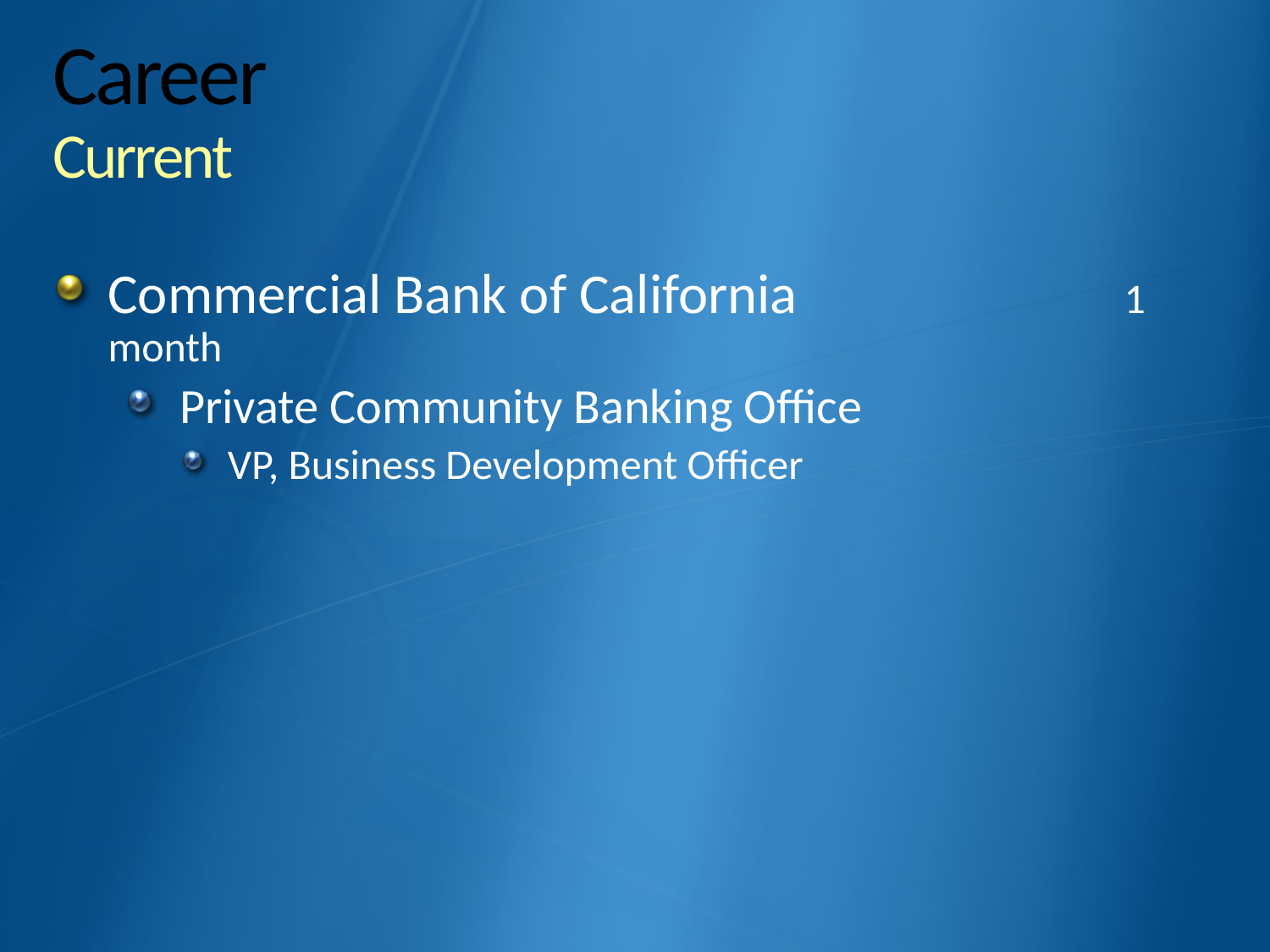

# Career Current
Commercial Bank of California			1 month
Private Community Banking Office
VP, Business Development Officer